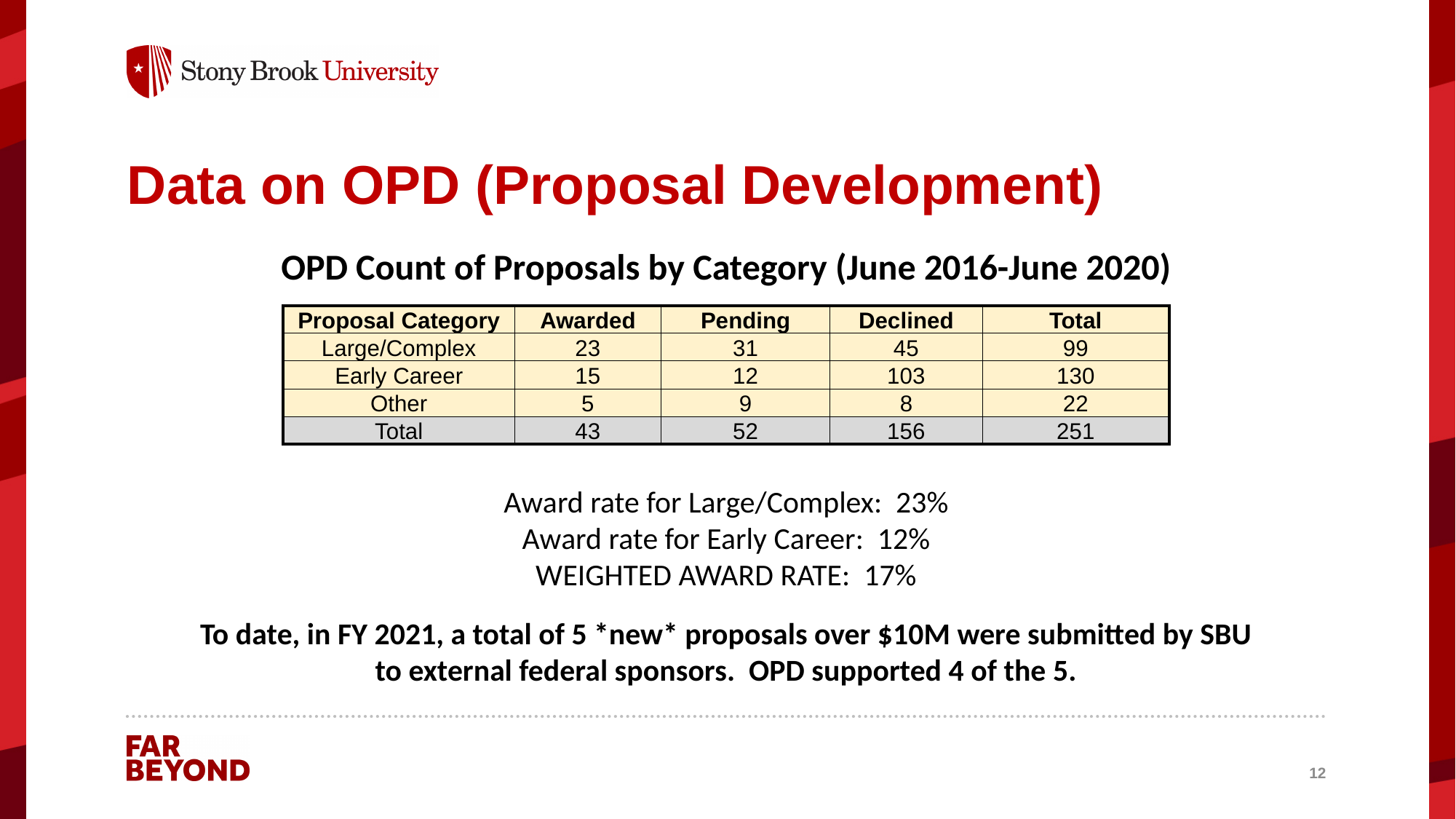

# Data on OPD (Proposal Development)
OPD Count of Proposals by Category (June 2016-June 2020)
| Proposal Category | Awarded | Pending | Declined | Total |
| --- | --- | --- | --- | --- |
| Large/Complex | 23 | 31 | 45 | 99 |
| Early Career | 15 | 12 | 103 | 130 |
| Other | 5 | 9 | 8 | 22 |
| Total | 43 | 52 | 156 | 251 |
Award rate for Large/Complex:  23%
Award rate for Early Career:  12%
WEIGHTED AWARD RATE:  17%
To date, in FY 2021, a total of 5 *new* proposals over $10M were submitted by SBU to external federal sponsors.  OPD supported 4 of the 5.
12